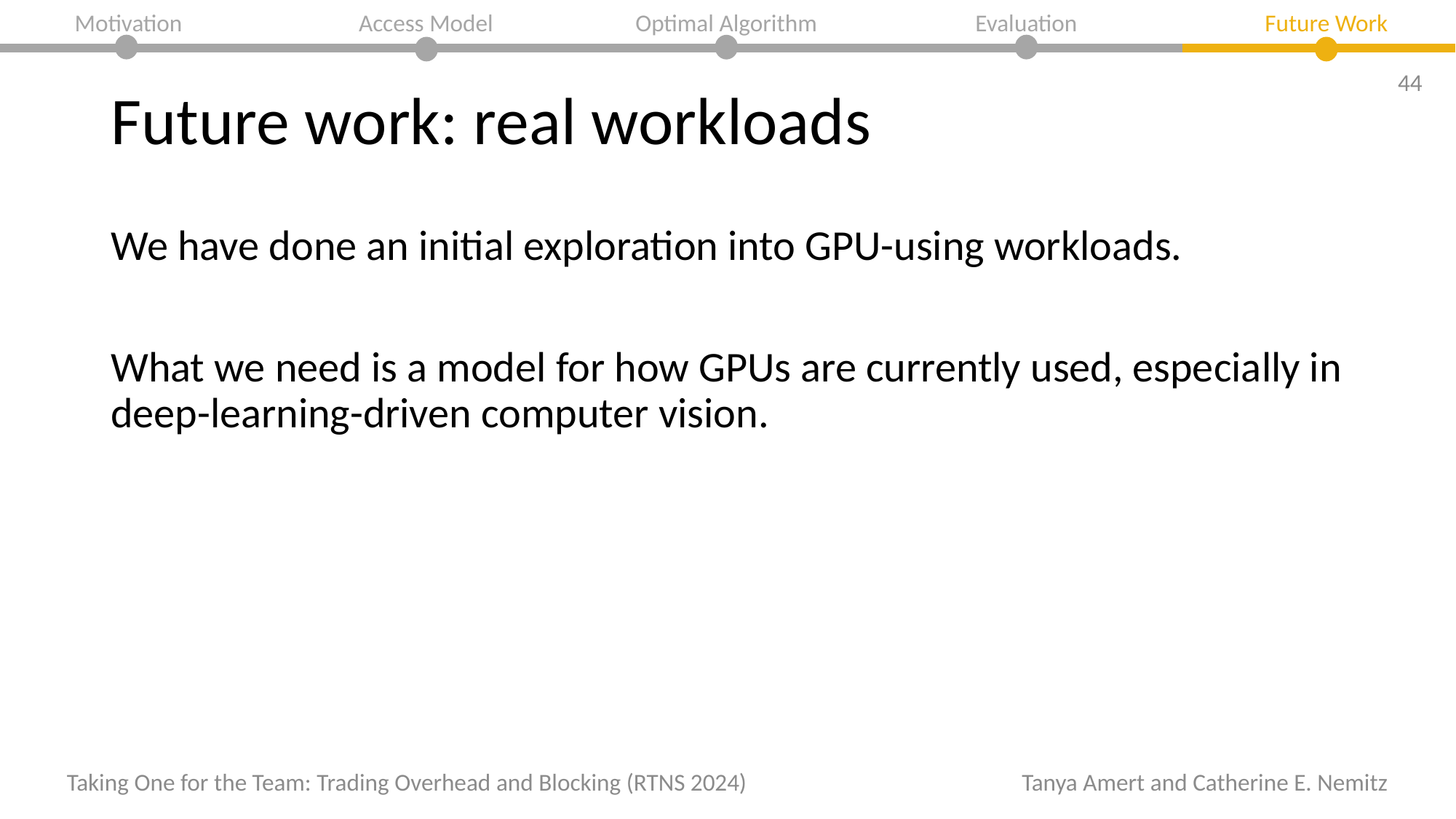

Motivation
Optimal Algorithm
Evaluation
Future Work
Access Model

# Future work: real workloads
44
We have done an initial exploration into GPU-using workloads.

What we need is a model for how GPUs are currently used, especially in deep-learning-driven computer vision.